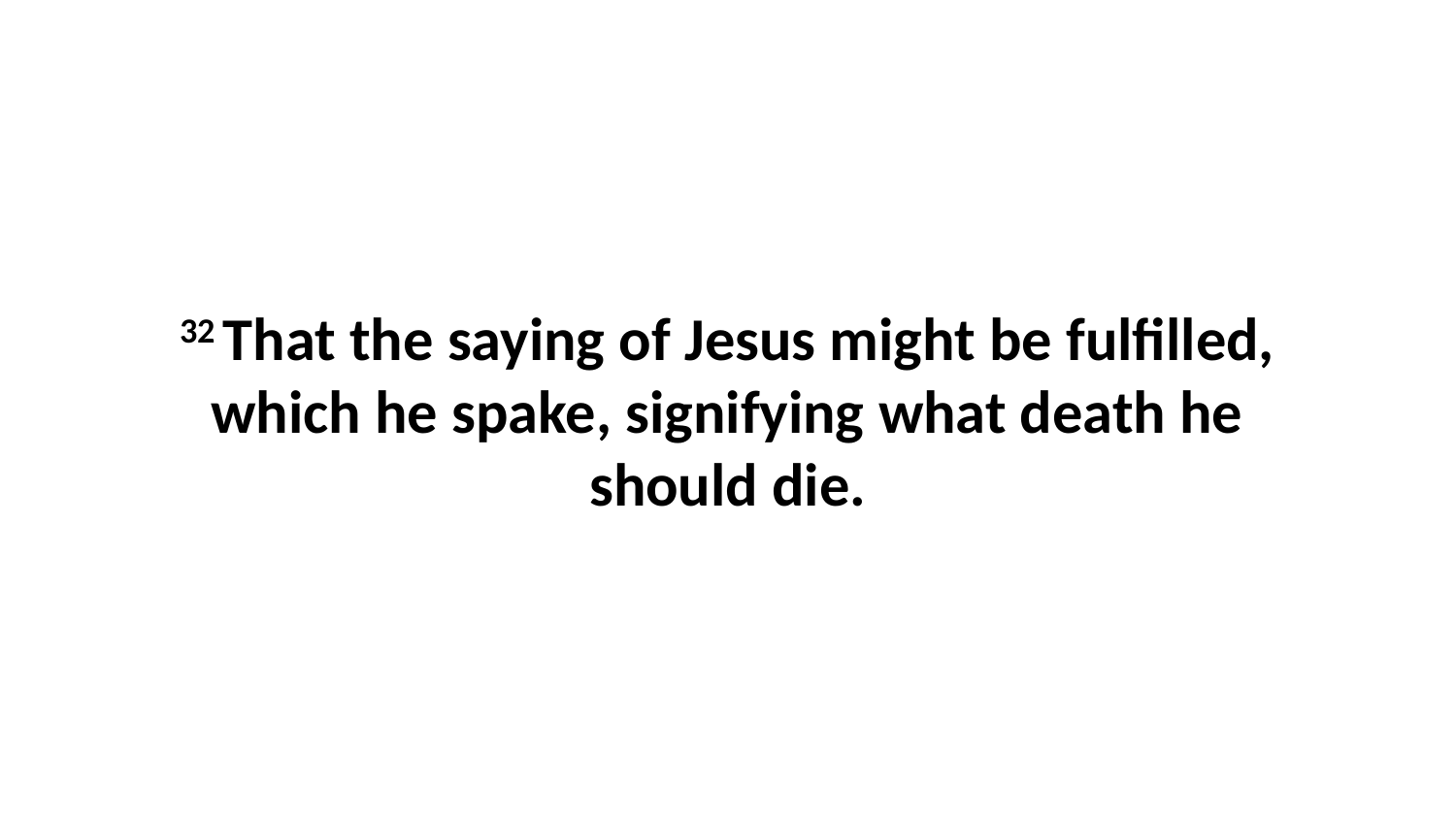

32 That the saying of Jesus might be fulfilled, which he spake, signifying what death he should die.